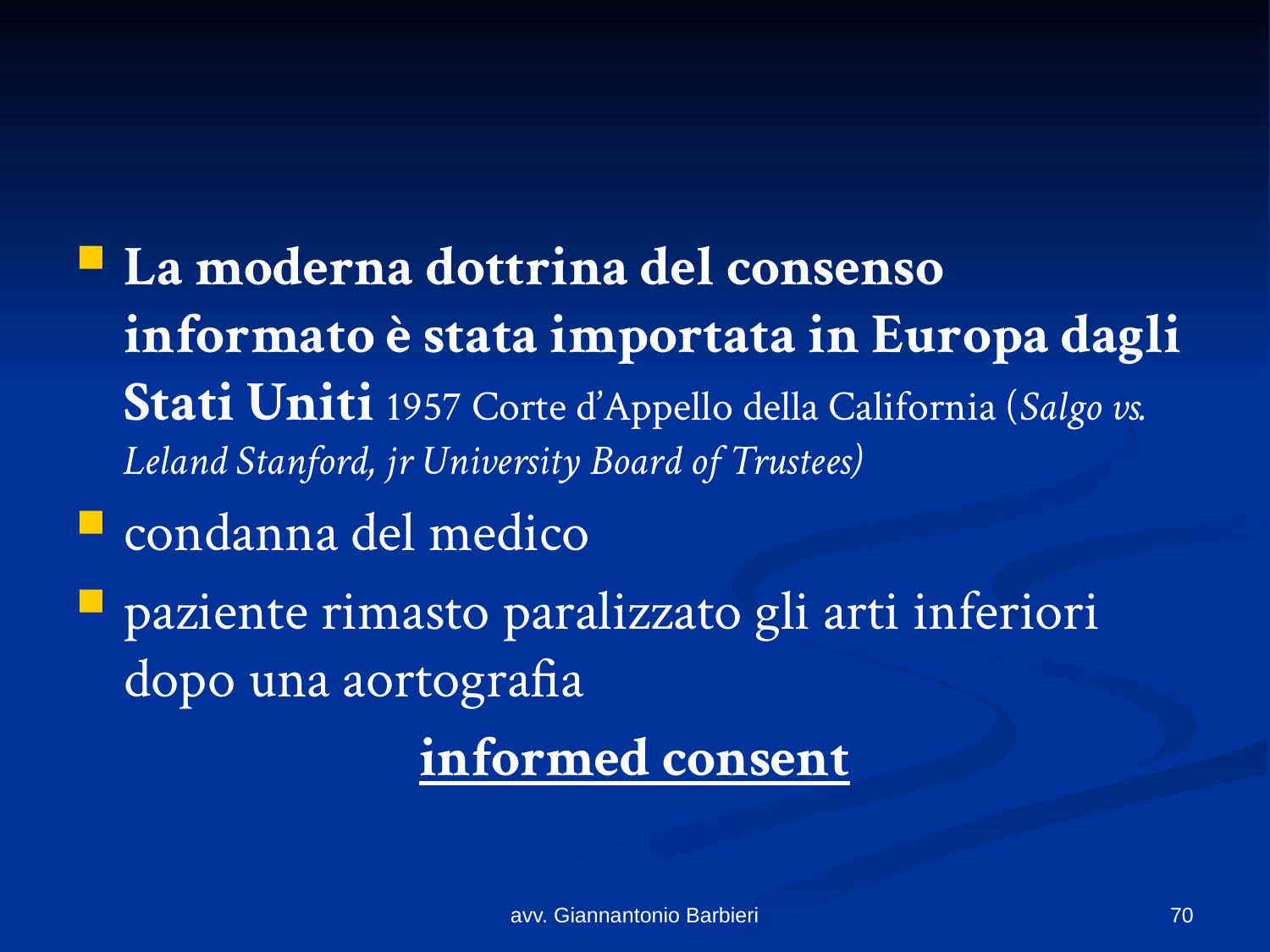

#
La moderna dottrina del consenso informato è stata importata in Europa dagli Stati Uniti 1957 Corte d’Appello della California (Salgo vs. Leland Stanford, jr University Board of Trustees)
condanna del medico
paziente rimasto paralizzato gli arti inferiori dopo una aortografia
informed consent

avv. Giannantonio Barbieri
70